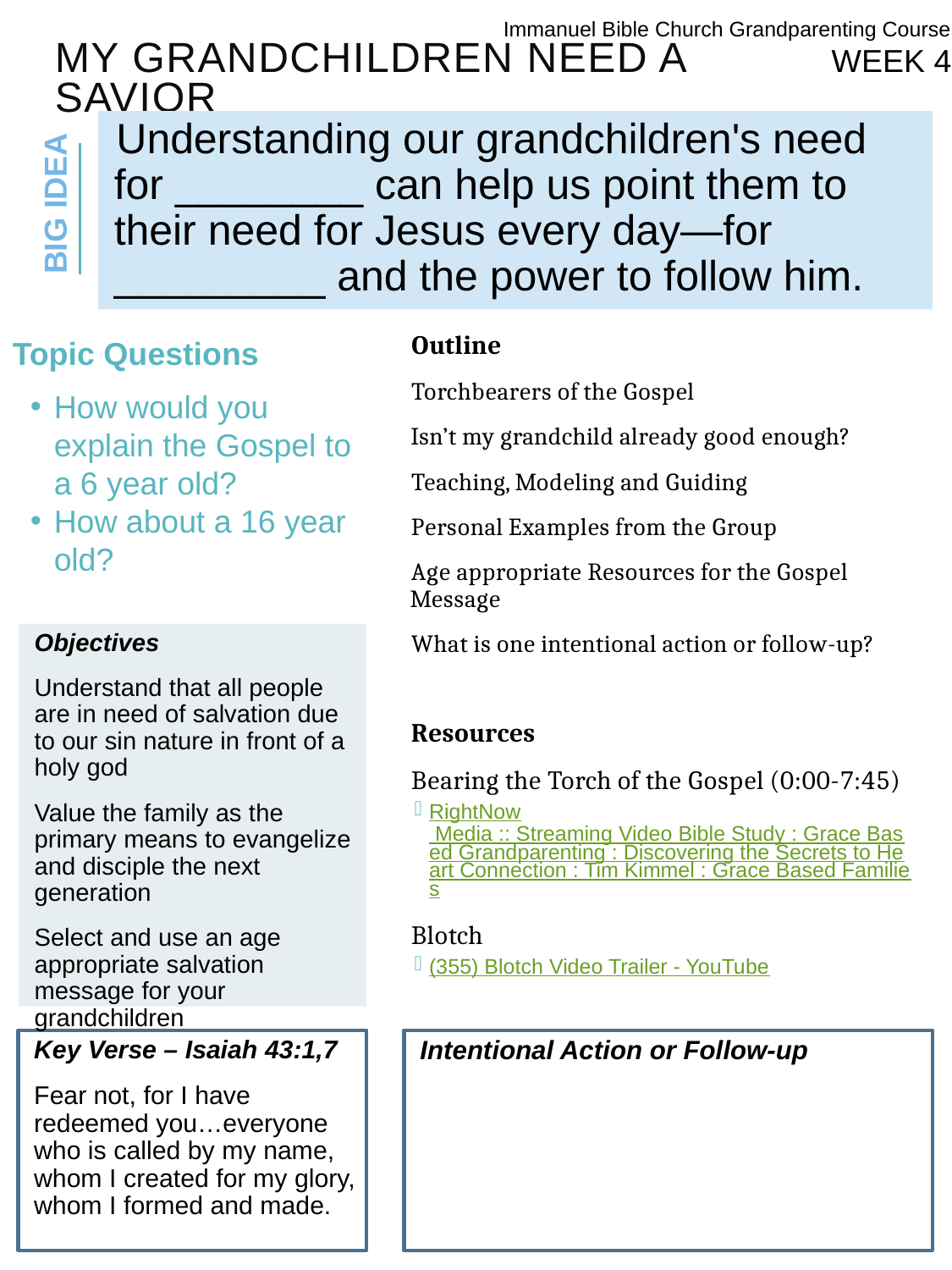

Immanuel Bible Church Grandparenting Course
WEEK 4
# My grandchildren Need a savior
Understanding our grandchildren's need for ________ can help us point them to their need for Jesus every day—for _________ and the power to follow him.
BIG IDEA
Outline
Torchbearers of the Gospel
Isn’t my grandchild already good enough?
Teaching, Modeling and Guiding
Personal Examples from the Group
Age appropriate Resources for the Gospel Message
What is one intentional action or follow-up?
Topic Questions
How would you explain the Gospel to a 6 year old?
How about a 16 year old?
Objectives
Understand that all people are in need of salvation due to our sin nature in front of a holy god
Value the family as the primary means to evangelize and disciple the next generation
Select and use an age appropriate salvation message for your grandchildren

Resources
Bearing the Torch of the Gospel (0:00-7:45)
RightNow Media :: Streaming Video Bible Study : Grace Based Grandparenting : Discovering the Secrets to Heart Connection : Tim Kimmel : Grace Based Families
Blotch
(355) Blotch Video Trailer - YouTube
Key Verse – Isaiah 43:1,7
Fear not, for I have redeemed you…everyone who is called by my name, whom I created for my glory, whom I formed and made.
Intentional Action or Follow-up